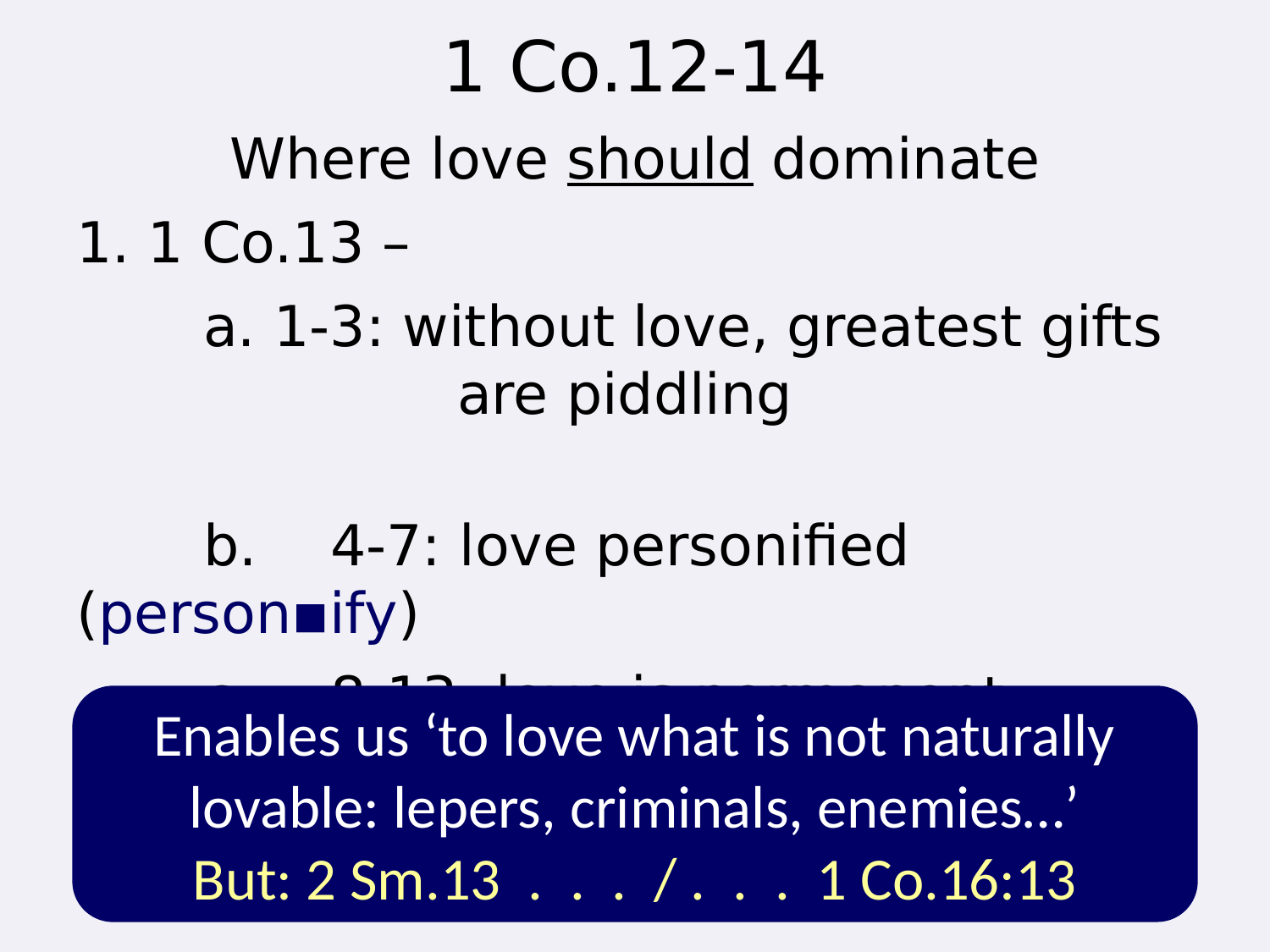

# 1 Co.12-14
Where love should dominate
1 Co.13 –
	a. 1-3: without love, greatest gifts 			are piddling
	b.	4-7: love personified (person▪ify)
	c.	8-13: love is permanent
2. “Love” – an act of the will…

Enables us ‘to love what is not naturally lovable: lepers, criminals, enemies…’
But: 2 Sm.13  .  .  .  / .  .  .  1 Co.16:13